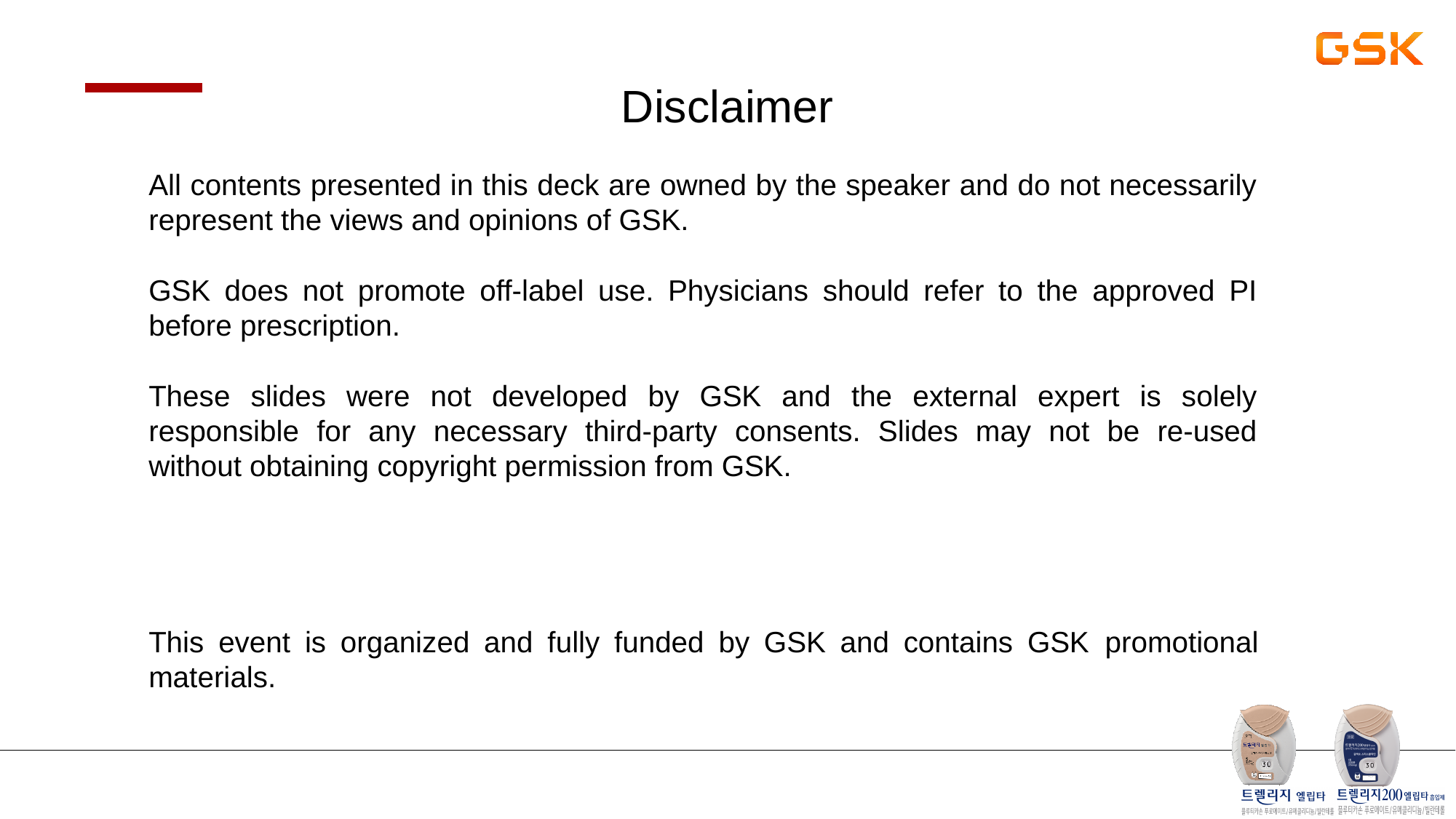

Disclaimer
All contents presented in this deck are owned by the speaker and do not necessarily represent the views and opinions of GSK.

GSK does not promote off-label use. Physicians should refer to the approved PI before prescription.

These slides were not developed by GSK and the external expert is solely responsible for any necessary third-party consents. Slides may not be re-used without obtaining copyright permission from GSK.

This event is organized and fully funded by GSK and contains GSK promotional materials.